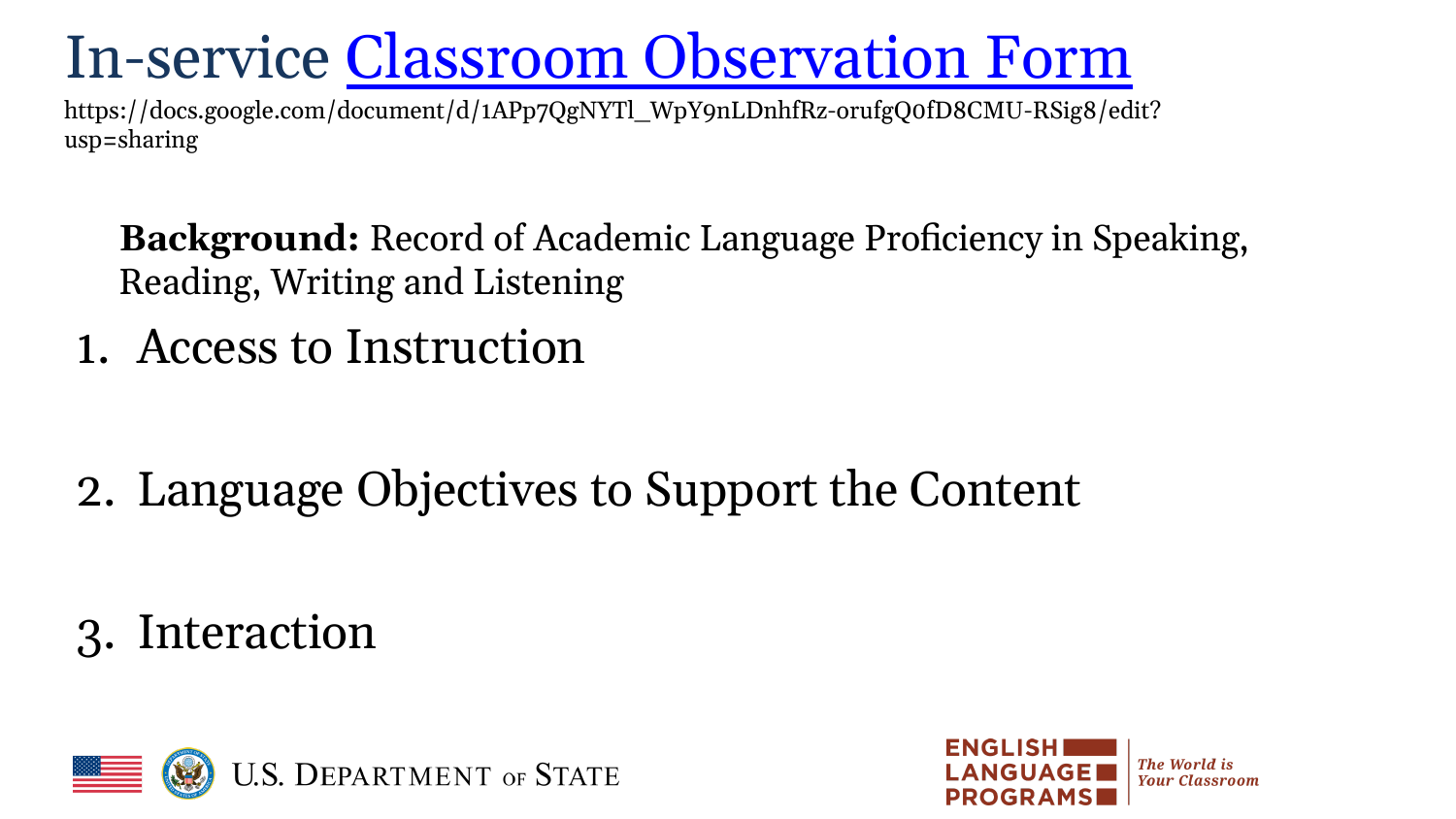

# In-service Classroom Observation Form
https://docs.google.com/document/d/1APp7QgNYTl_WpY9nLDnhfRz-orufgQ0fD8CMU-RSig8/edit?usp=sharing

Background: Record of Academic Language Proficiency in Speaking, Reading, Writing and Listening
Access to Instruction

Language Objectives to Support the Content

Interaction